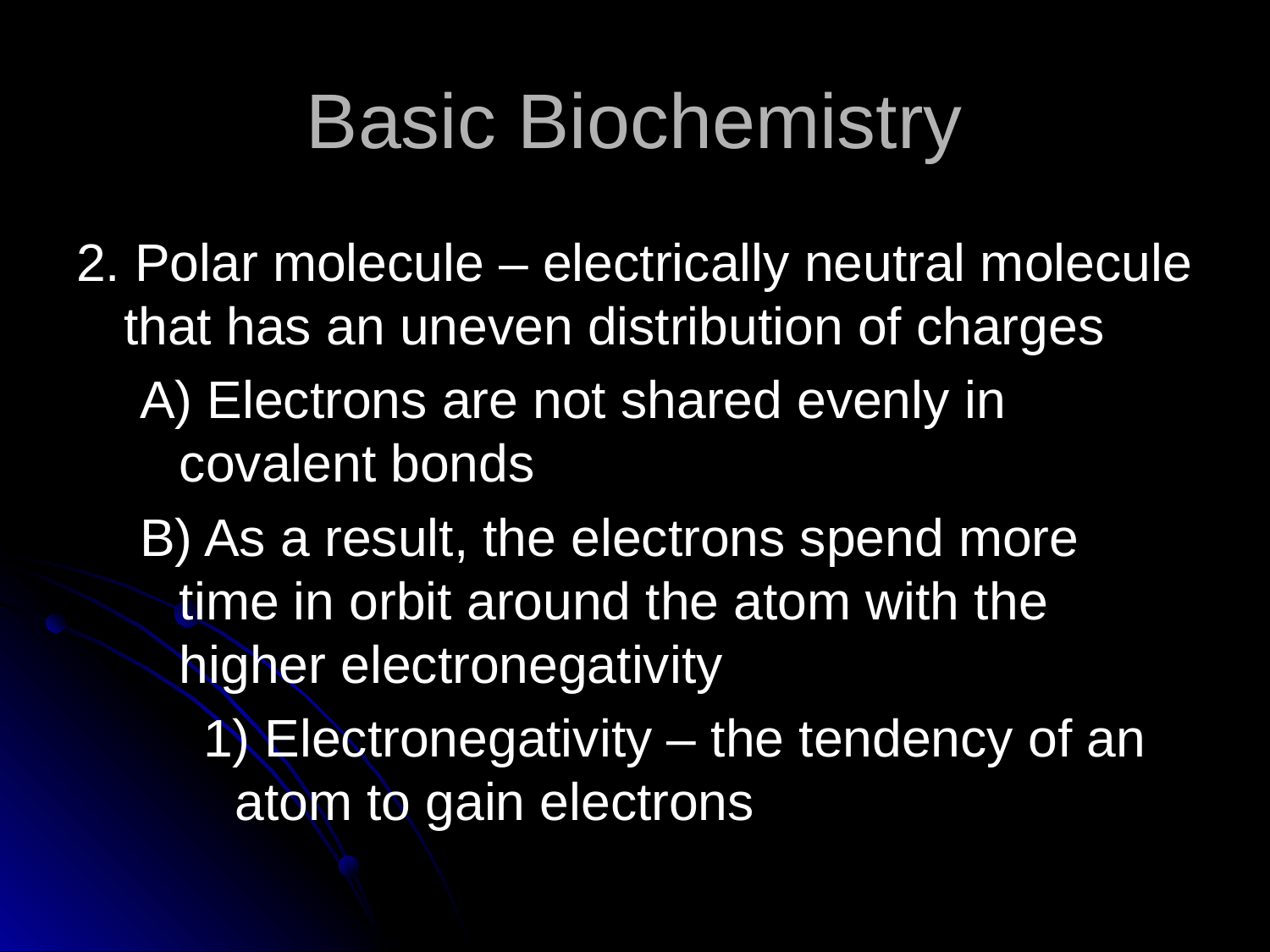

# Basic Biochemistry
2. Polar molecule – electrically neutral molecule that has an uneven distribution of charges
A) Electrons are not shared evenly in covalent bonds
B) As a result, the electrons spend more time in orbit around the atom with the higher electronegativity
1) Electronegativity – the tendency of an atom to gain electrons